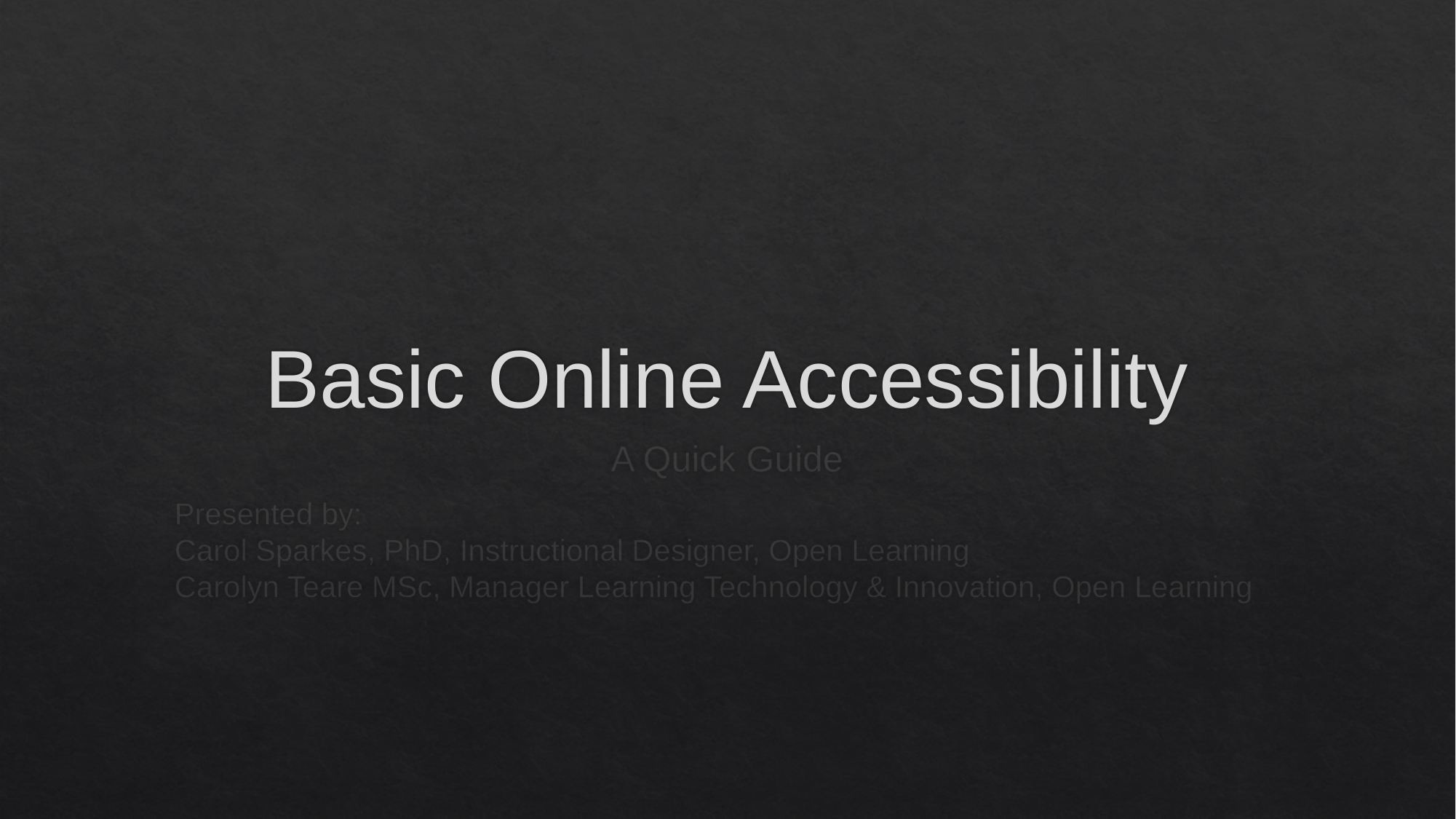

# Basic Online Accessibility
A Quick Guide
Presented by:
Carol Sparkes, PhD, Instructional Designer, Open Learning
Carolyn Teare MSc, Manager Learning Technology & Innovation, Open Learning